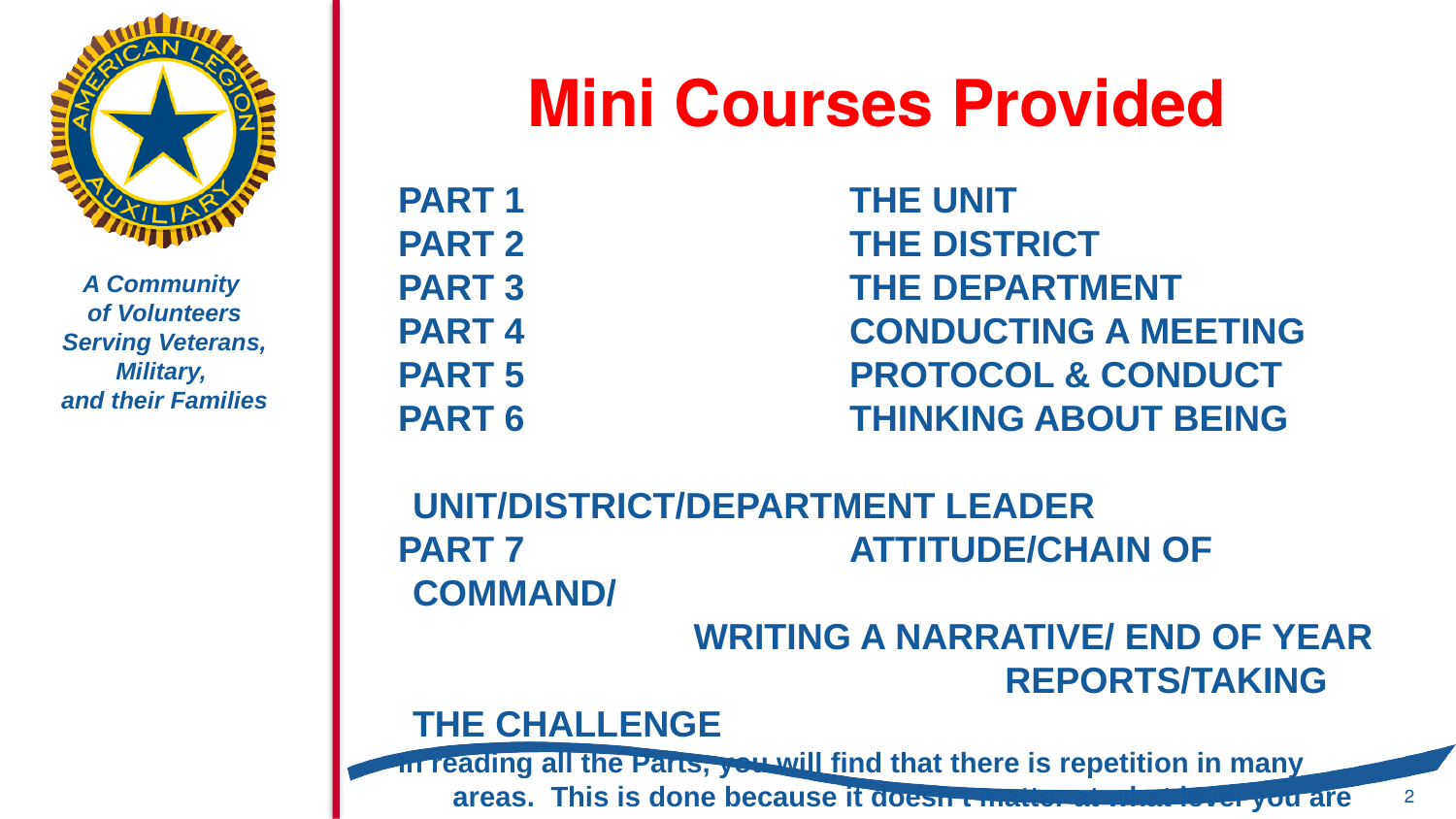

# Mini Courses Provided
PART 1			THE UNIT
PART 2			THE DISTRICT
PART 3			THE DEPARTMENT
PART 4			CONDUCTING A MEETING
PART 5			PROTOCOL & CONDUCT
PART 6			THINKING ABOUT BEING 				                      UNIT/DISTRICT/DEPARTMENT LEADER
PART 7			ATTITUDE/CHAIN OF COMMAND/
                             WRITING A NARRATIVE/ END OF YEAR 				 REPORTS/TAKING THE CHALLENGE
In reading all the Parts, you will find that there is repetition in many areas.  This is done because it doesn’t matter at what level you are working, much of the information is the same.